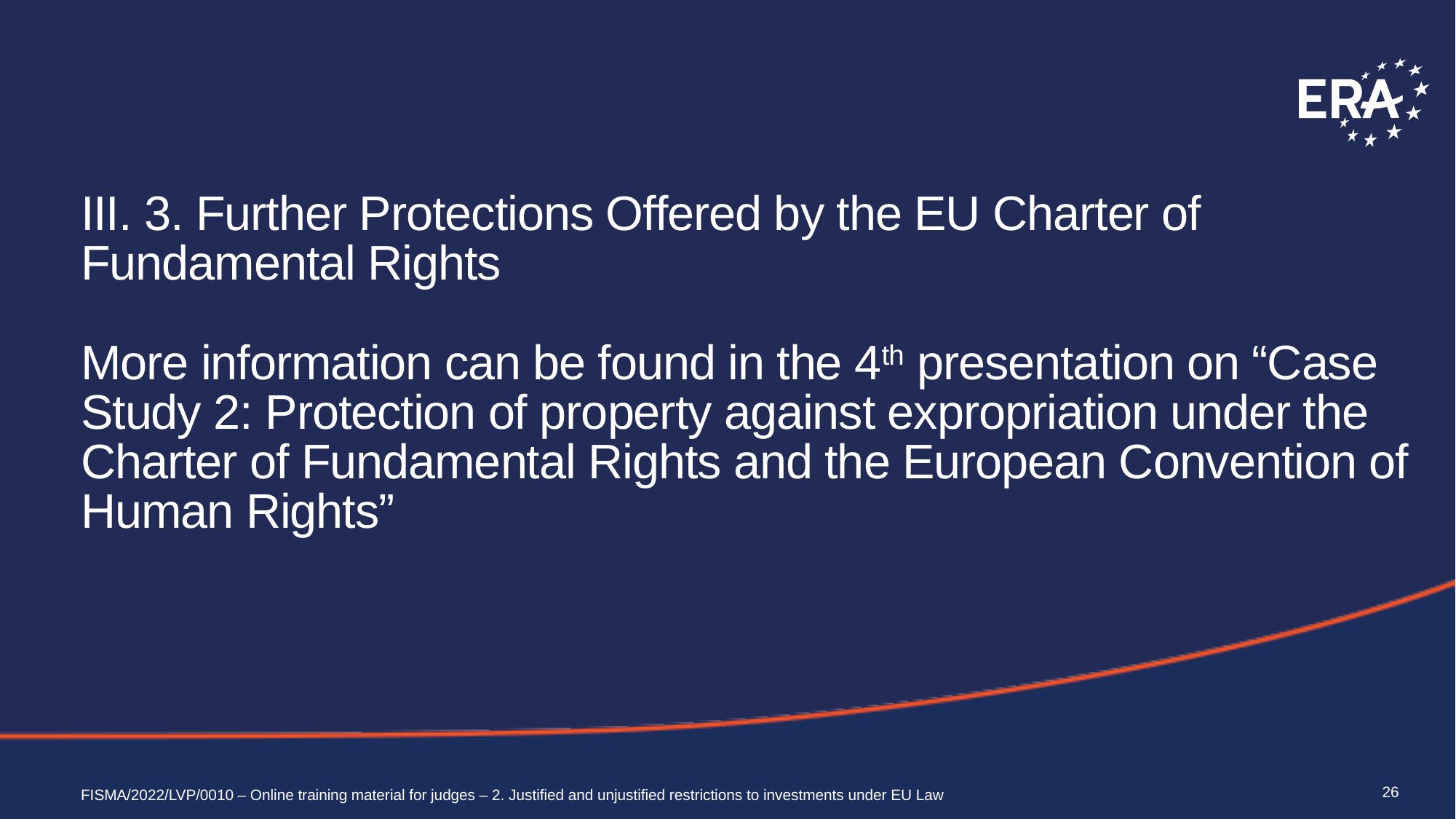

# III. 3. Further Protections Offered by the EU Charter of Fundamental Rights More information can be found in the 4th presentation on “Case Study 2: Protection of property against expropriation under the Charter of Fundamental Rights and the European Convention of Human Rights”
26
FISMA/2022/LVP/0010 – Online training material for judges – 2. Justified and unjustified restrictions to investments under EU Law